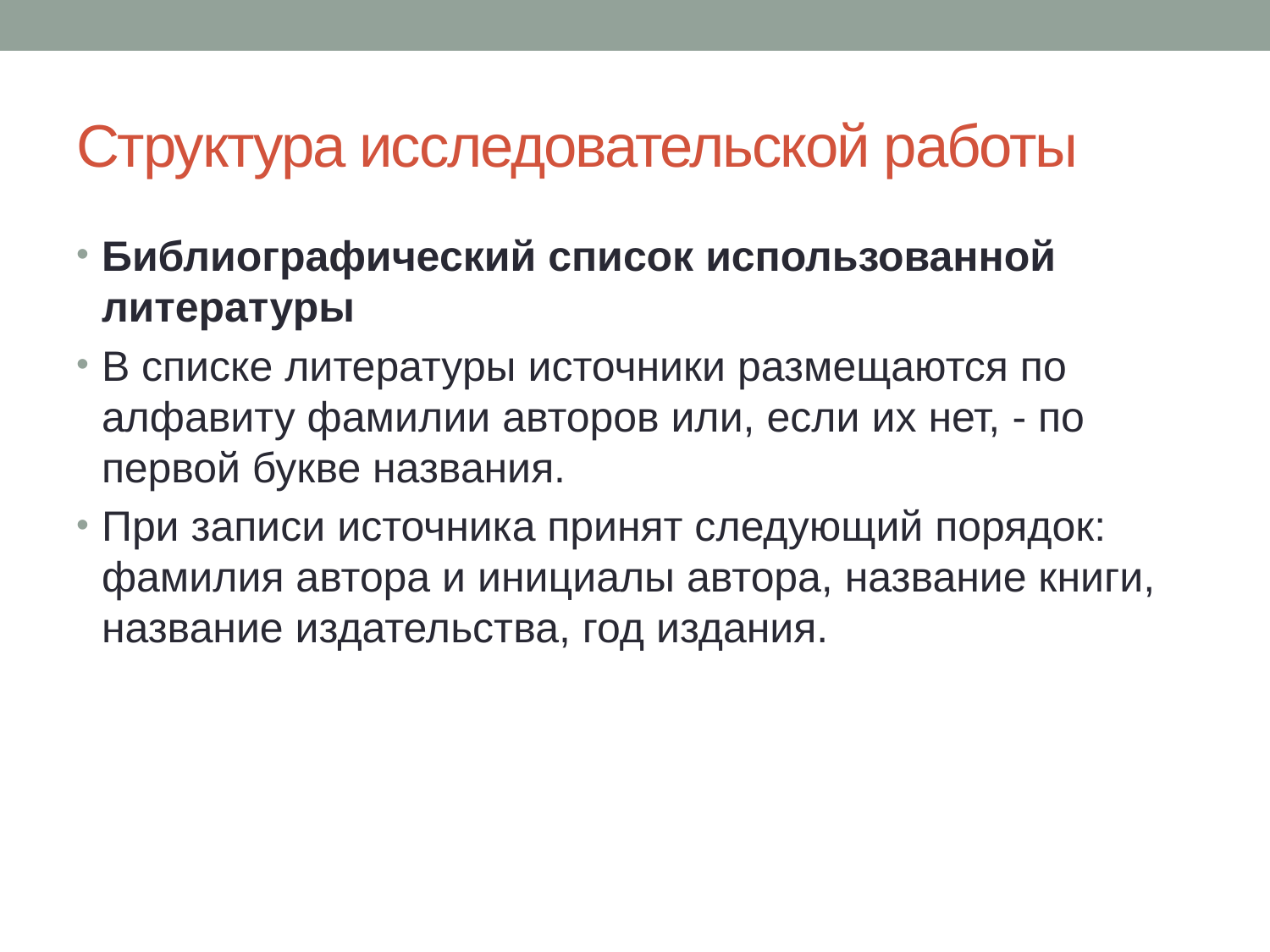

# Структура исследовательской работы
Библиографический список использованной литературы
В списке литературы источники размещаются по алфавиту фамилии авторов или, если их нет, - по первой букве названия.
При записи источника принят следующий порядок: фамилия автора и инициалы автора, название книги, название издательства, год издания.